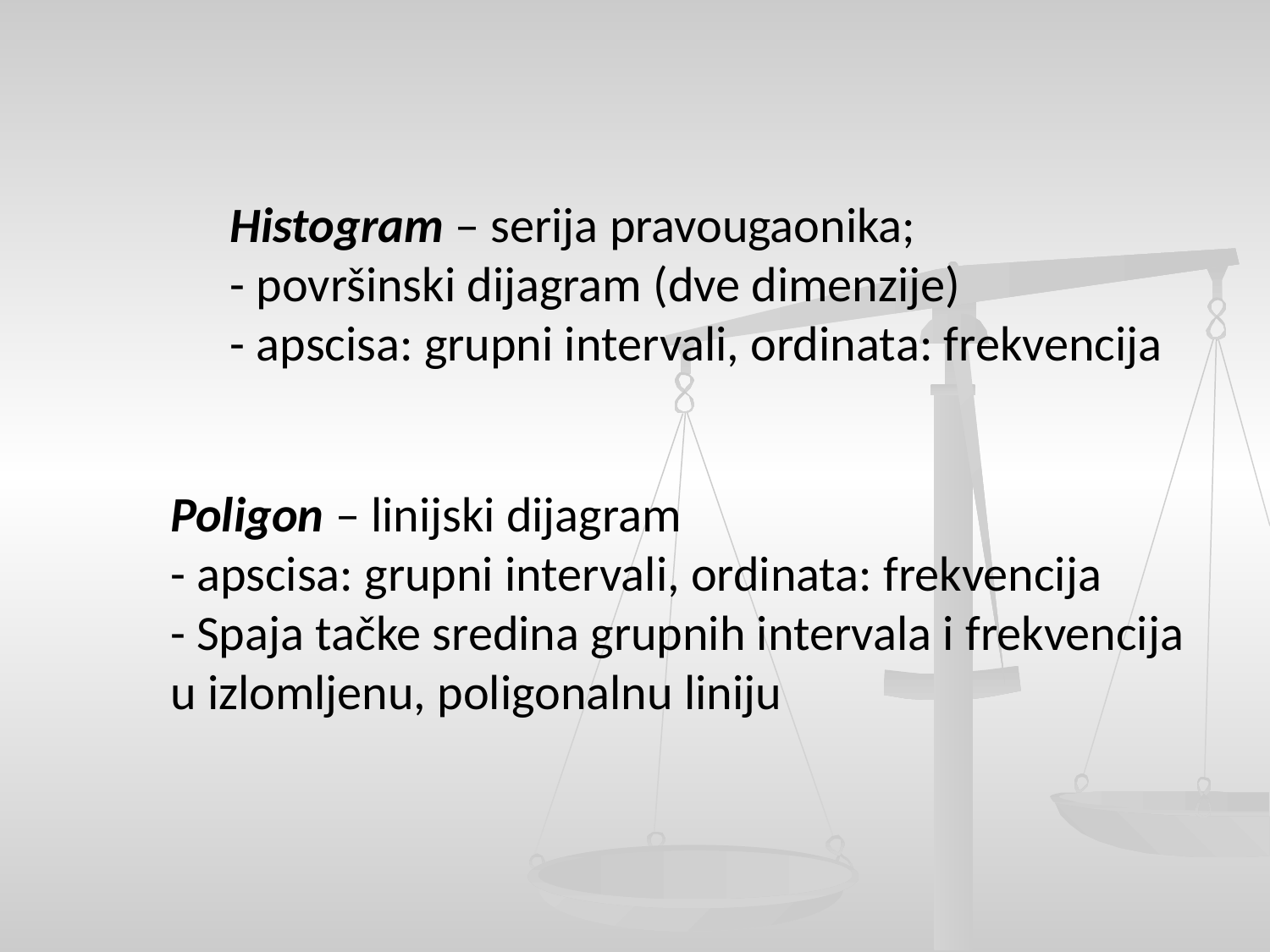

Histogram – serija pravougaonika;
- površinski dijagram (dve dimenzije)
- apscisa: grupni intervali, ordinata: frekvencija
Poligon – linijski dijagram
- apscisa: grupni intervali, ordinata: frekvencija
- Spaja tačke sredina grupnih intervala i frekvencija
u izlomljenu, poligonalnu liniju